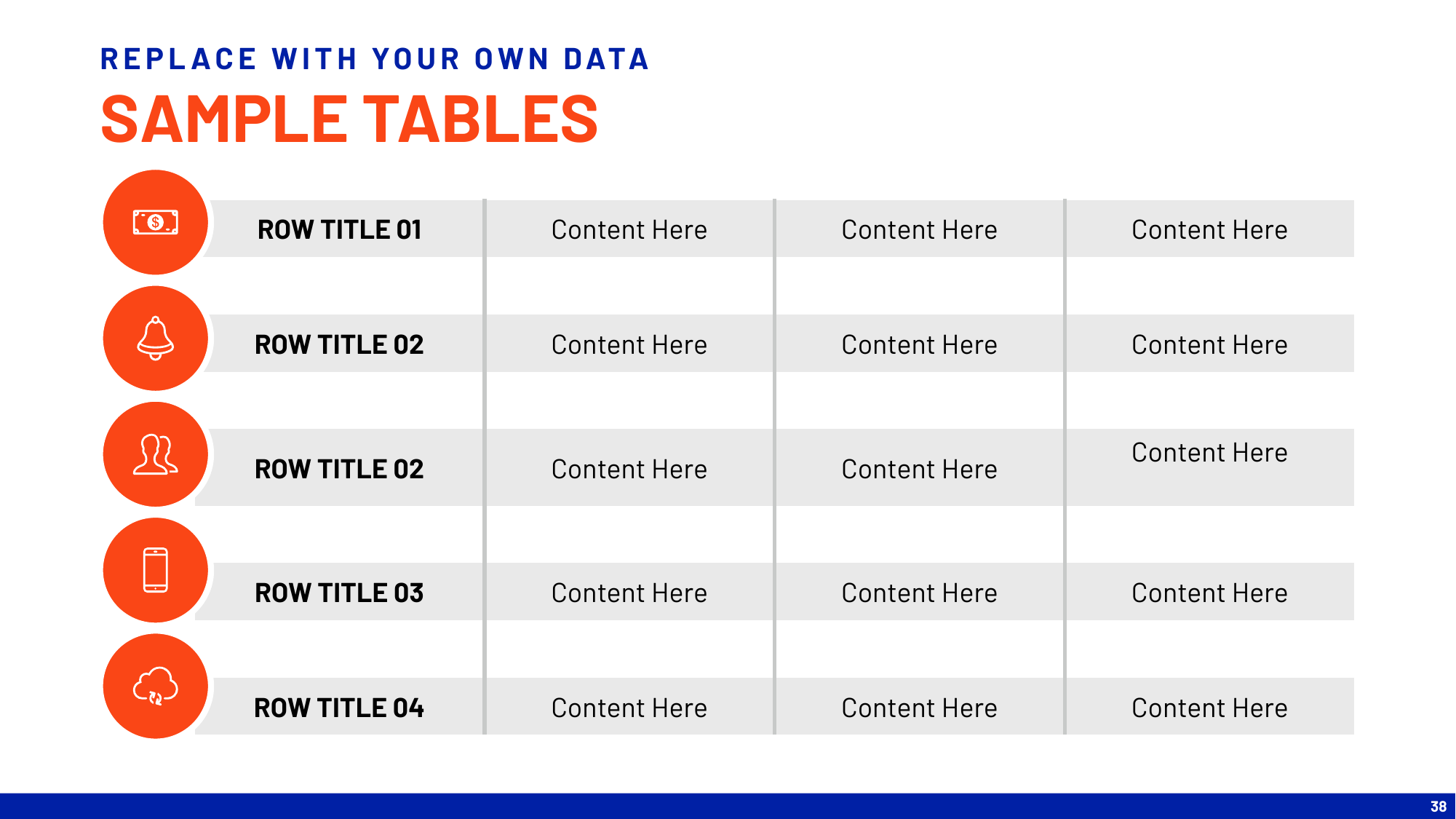

REPLACE WITH YOUR OWN DATA
# SAMPLE TABLES

| ROW TITLE 01 | Content Here | Content Here | Content Here |
| --- | --- | --- | --- |
|  |  |  |  |
| ROW TITLE 02 | Content Here | Content Here | Content Here |
|  |  |  |  |
| ROW TITLE 02 | Content Here | Content Here | Content Here |
|  |  |  |  |
| ROW TITLE 03 | Content Here | Content Here | Content Here |
|  |  |  |  |
| ROW TITLE 04 | Content Here | Content Here | Content Here |
38